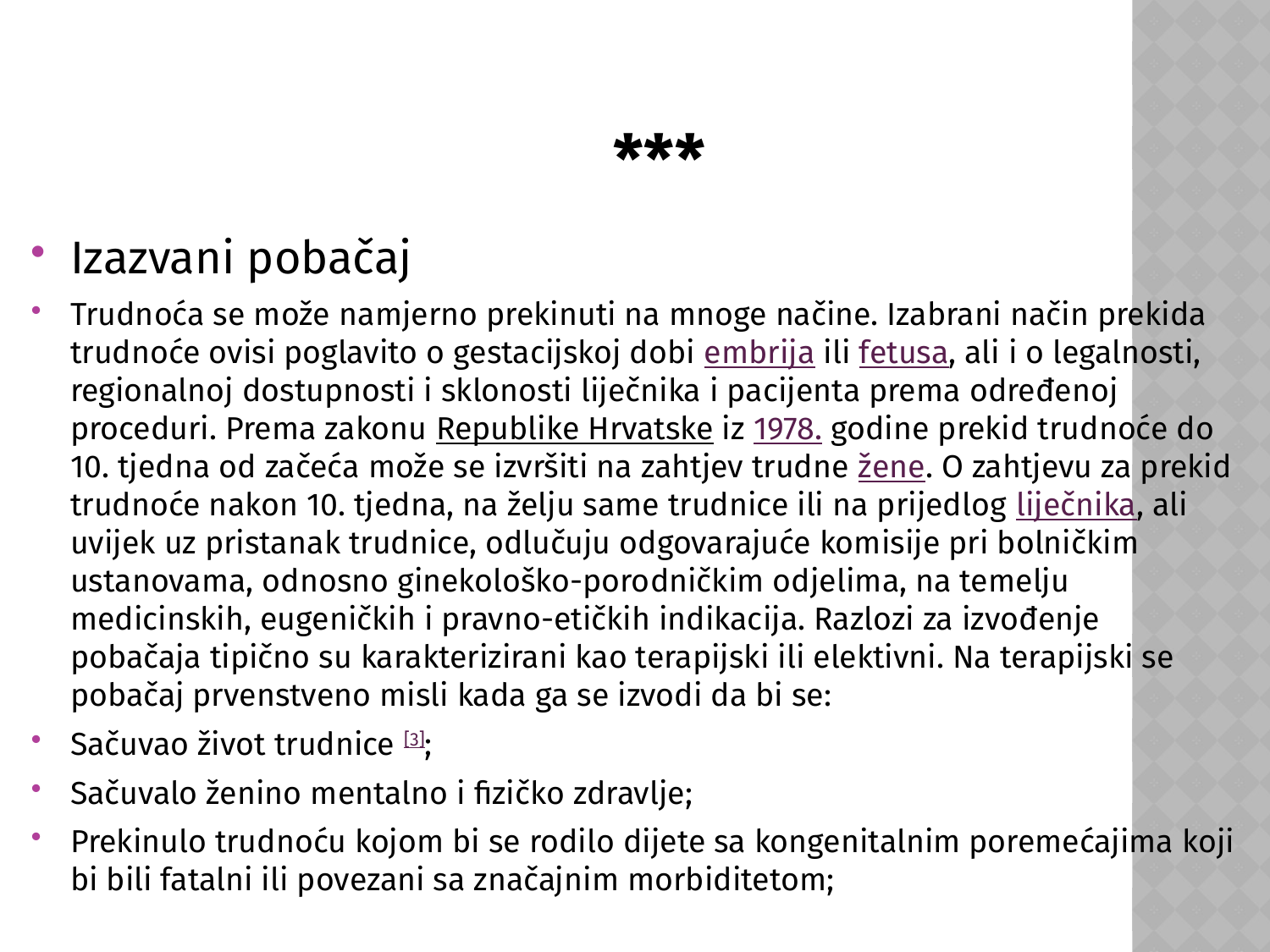

# ***
Izazvani pobačaj
Trudnoća se može namjerno prekinuti na mnoge načine. Izabrani način prekida trudnoće ovisi poglavito o gestacijskoj dobi embrija ili fetusa, ali i o legalnosti, regionalnoj dostupnosti i sklonosti liječnika i pacijenta prema određenoj proceduri. Prema zakonu Republike Hrvatske iz 1978. godine prekid trudnoće do 10. tjedna od začeća može se izvršiti na zahtjev trudne žene. O zahtjevu za prekid trudnoće nakon 10. tjedna, na želju same trudnice ili na prijedlog liječnika, ali uvijek uz pristanak trudnice, odlučuju odgovarajuće komisije pri bolničkim ustanovama, odnosno ginekološko-porodničkim odjelima, na temelju medicinskih, eugeničkih i pravno-etičkih indikacija. Razlozi za izvođenje pobačaja tipično su karakterizirani kao terapijski ili elektivni. Na terapijski se pobačaj prvenstveno misli kada ga se izvodi da bi se:
Sačuvao život trudnice [3];
Sačuvalo ženino mentalno i fizičko zdravlje;
Prekinulo trudnoću kojom bi se rodilo dijete sa kongenitalnim poremećajima koji bi bili fatalni ili povezani sa značajnim morbiditetom;